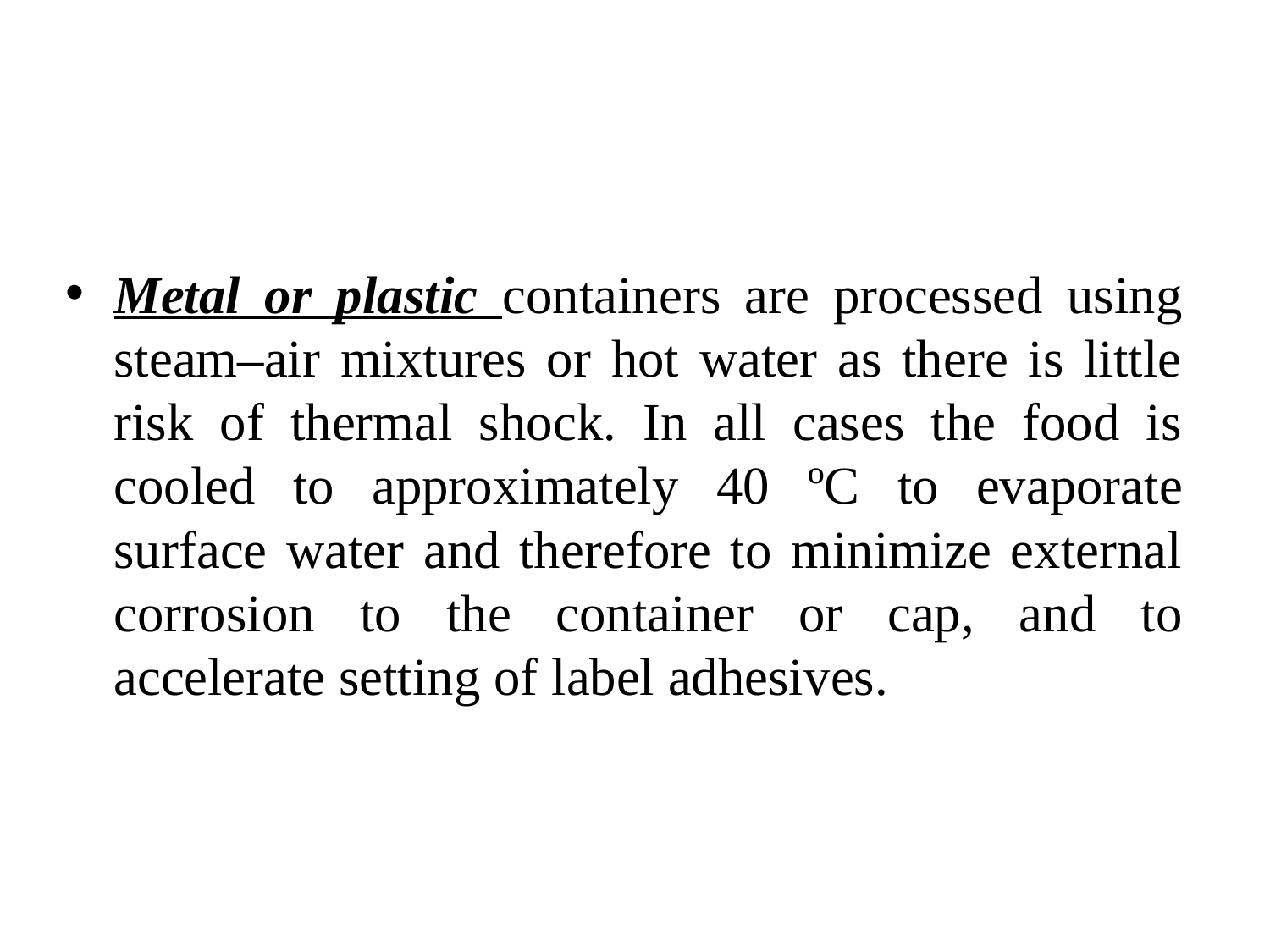

Metal or plastic containers are processed using steam–air mixtures or hot water as there is little risk of thermal shock. In all cases the food is cooled to approximately 40 ºC to evaporate surface water and therefore to minimize external corrosion to the container or cap, and to accelerate setting of label adhesives.